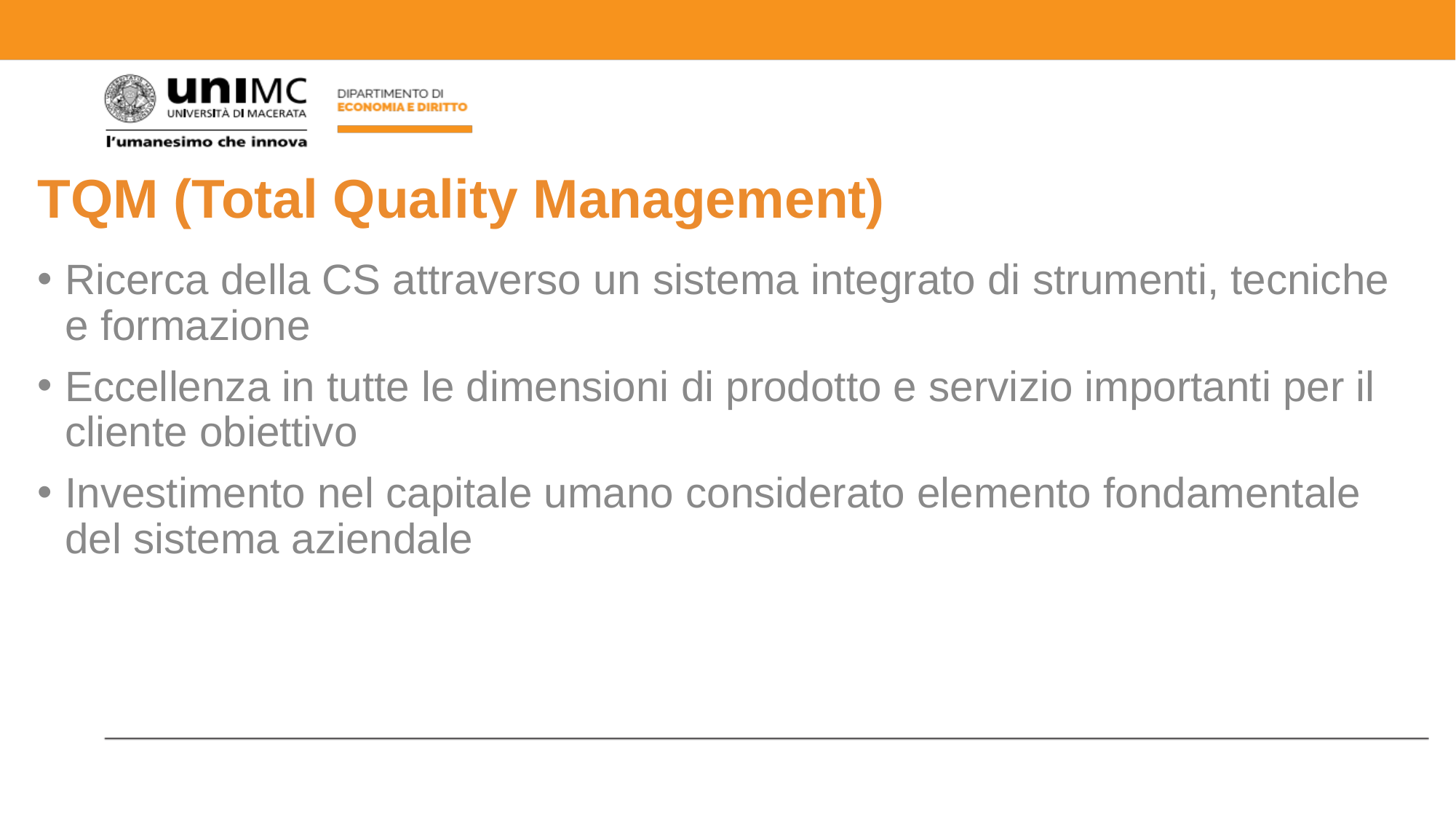

# TQM (Total Quality Management)
Ricerca della CS attraverso un sistema integrato di strumenti, tecniche e formazione
Eccellenza in tutte le dimensioni di prodotto e servizio importanti per il cliente obiettivo
Investimento nel capitale umano considerato elemento fondamentale del sistema aziendale